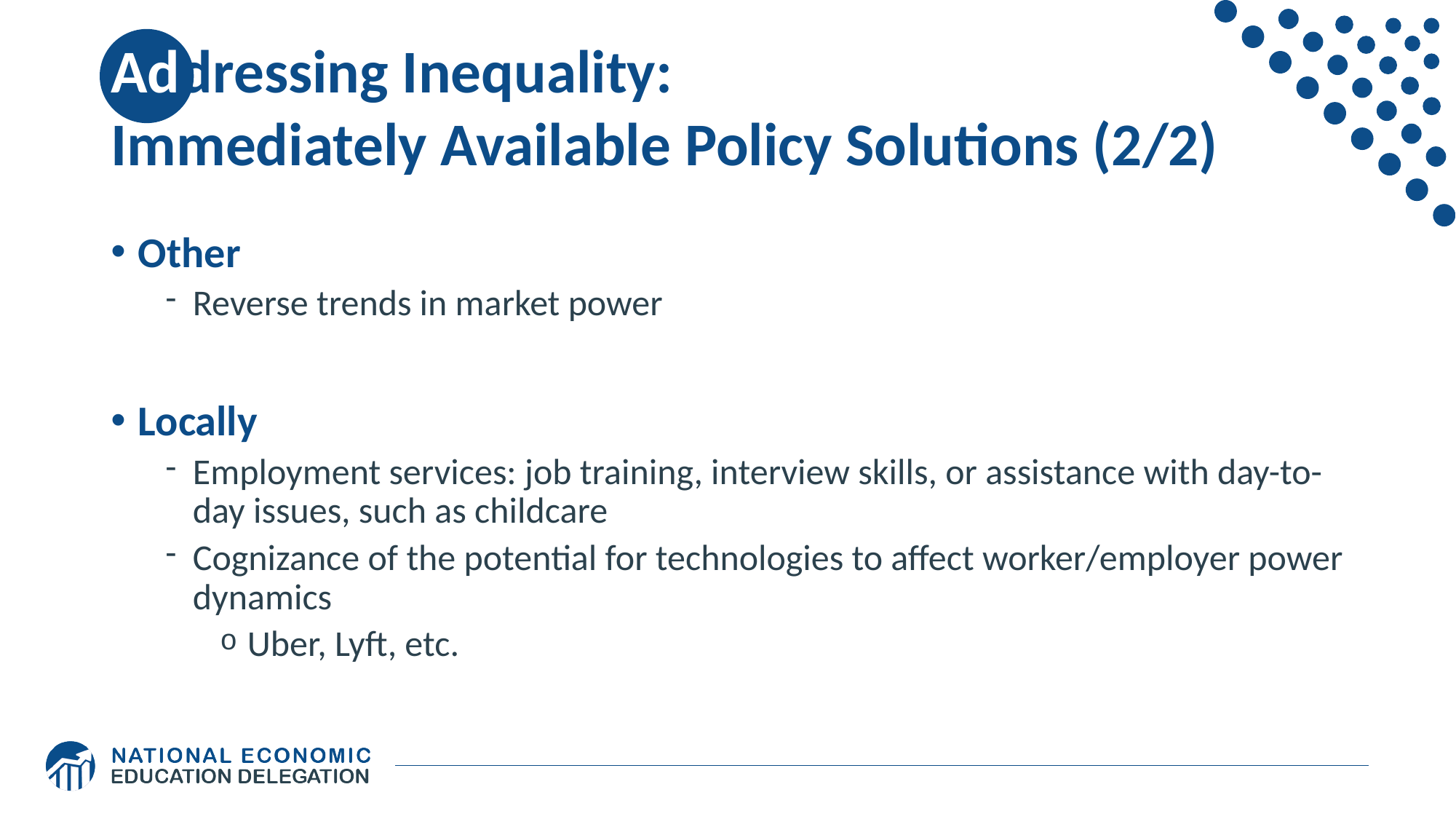

# Addressing Inequality: Immediately Available Policy Solutions (2/2)
Other
Reverse trends in market power

Locally
Employment services: job training, interview skills, or assistance with day-to-day issues, such as childcare
Cognizance of the potential for technologies to affect worker/employer power dynamics
Uber, Lyft, etc.